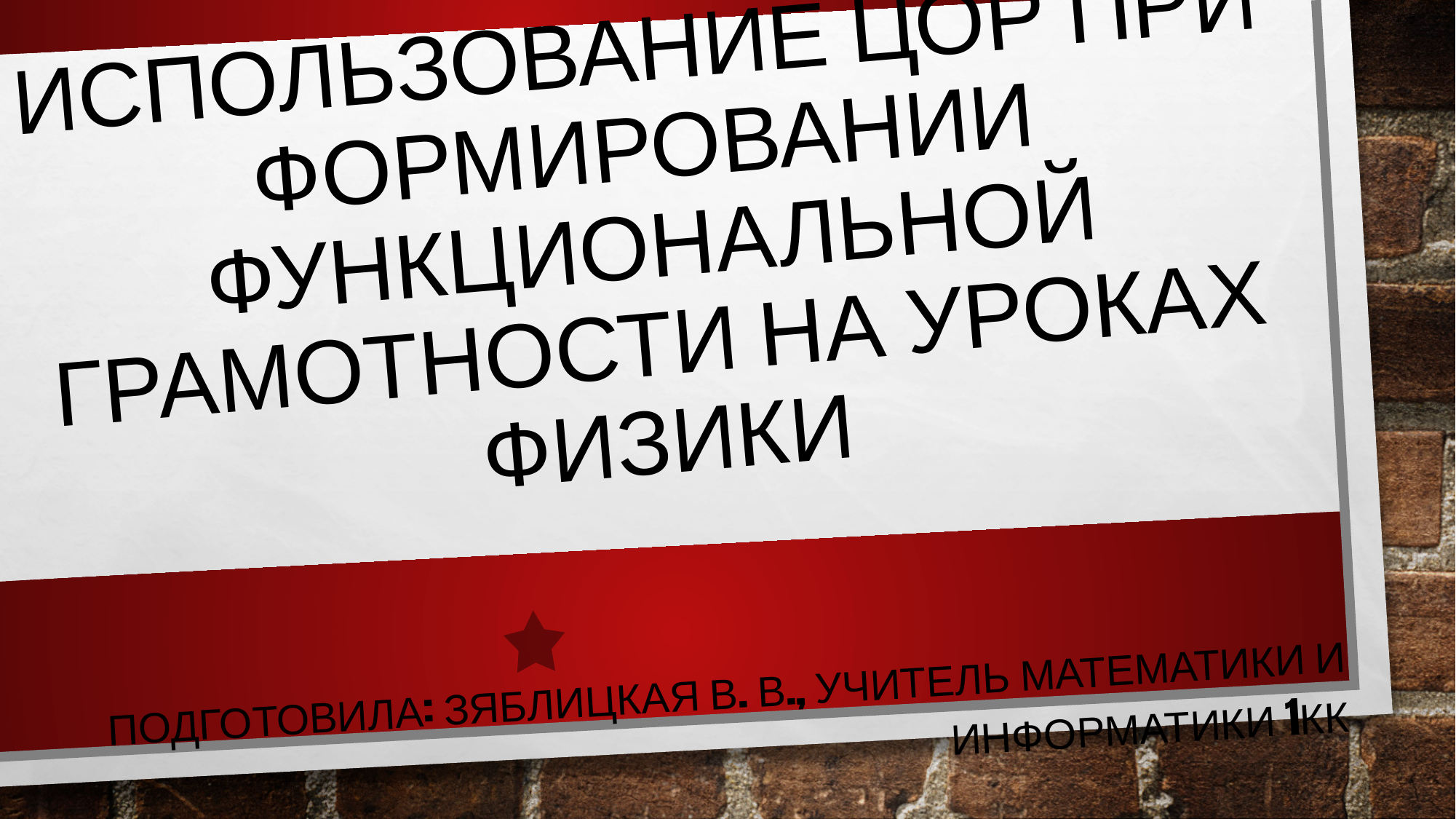

# ИСПОЛЬЗОВАНИЕ ЦОР ПРИ ФОРМИРОВАНИИ ФУНКЦИОНАЛЬНОЙ ГРАМОТНОСТИ НА УРОКАХ ФИЗИКИ
Подготовила: зяблицкая в. в., учитель математики и информатики 1кк